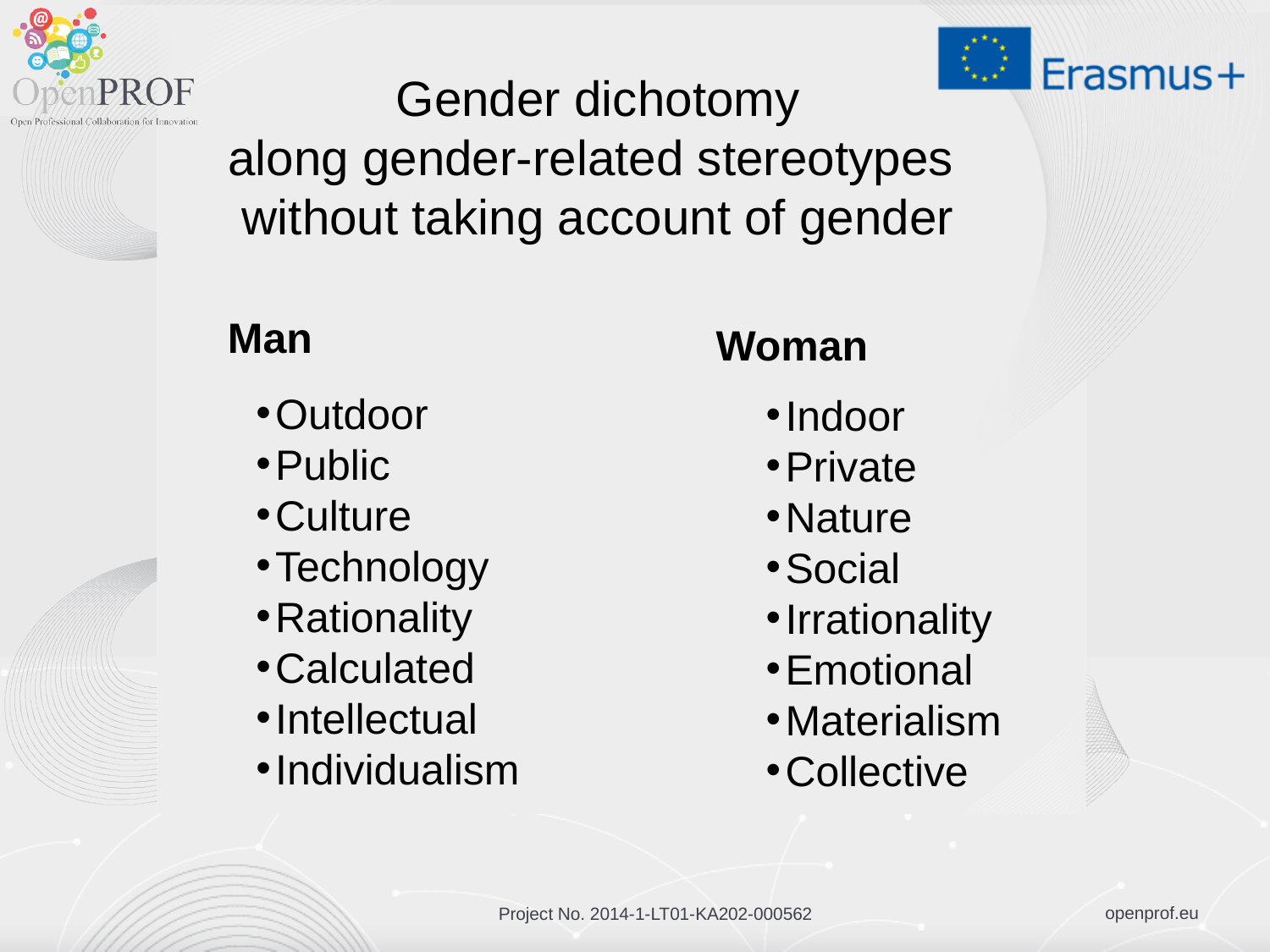

# Gender dichotomy along gender-related stereotypes without taking account of gender
Man
Woman
Indoor
Private
Nature
Social
Irrationality
Emotional
Materialism
Collective
Outdoor
Public
Culture
Technology
Rationality
Calculated
Intellectual
Individualism